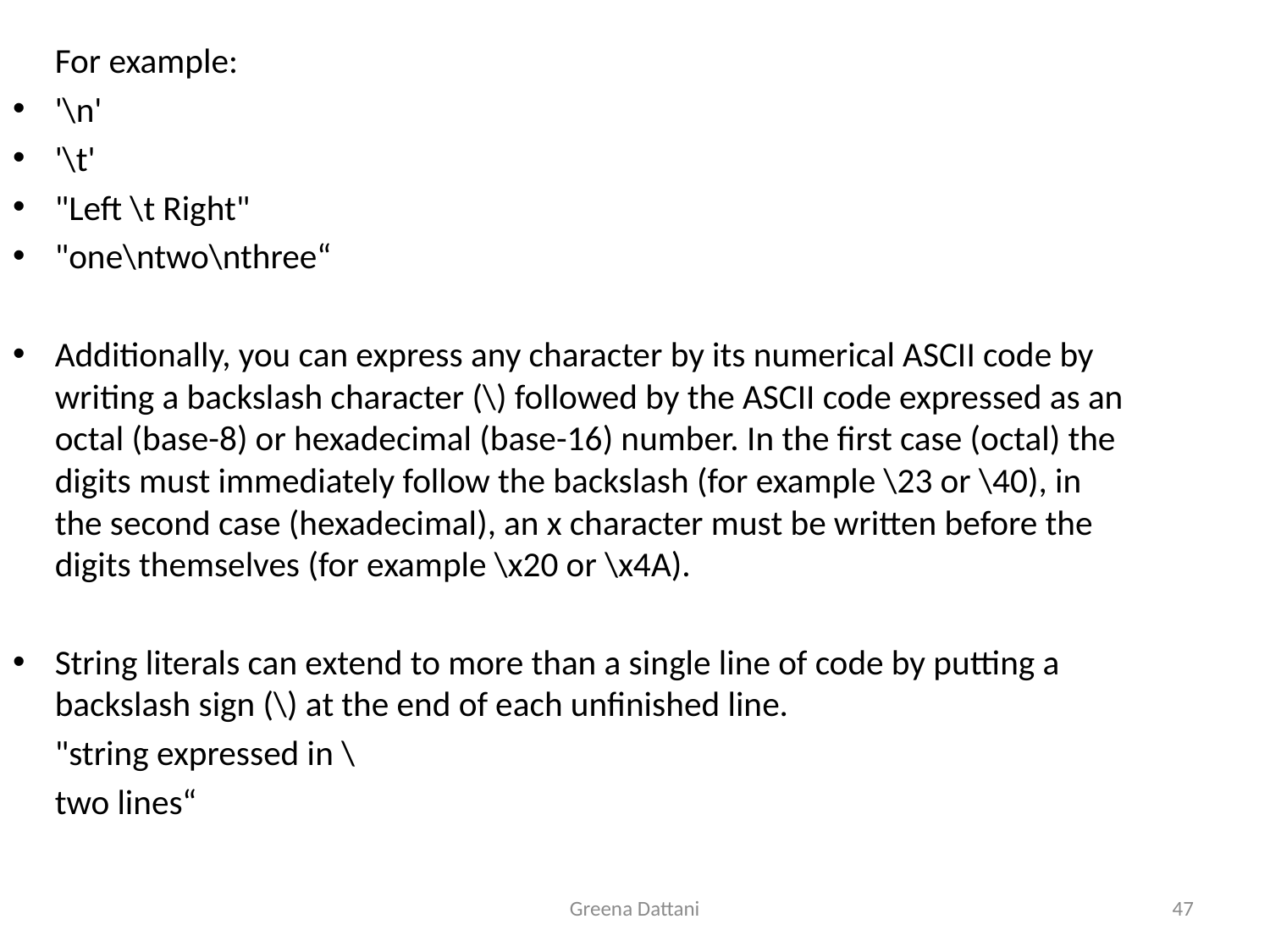

For example:
'\n'
'\t'
"Left \t Right"
"one\ntwo\nthree“

Additionally, you can express any character by its numerical ASCII code by writing a backslash character (\) followed by the ASCII code expressed as an octal (base-8) or hexadecimal (base-16) number. In the first case (octal) the digits must immediately follow the backslash (for example \23 or \40), in the second case (hexadecimal), an x character must be written before the digits themselves (for example \x20 or \x4A).

String literals can extend to more than a single line of code by putting a backslash sign (\) at the end of each unfinished line.
	"string expressed in \
	two lines“

Greena Dattani
47